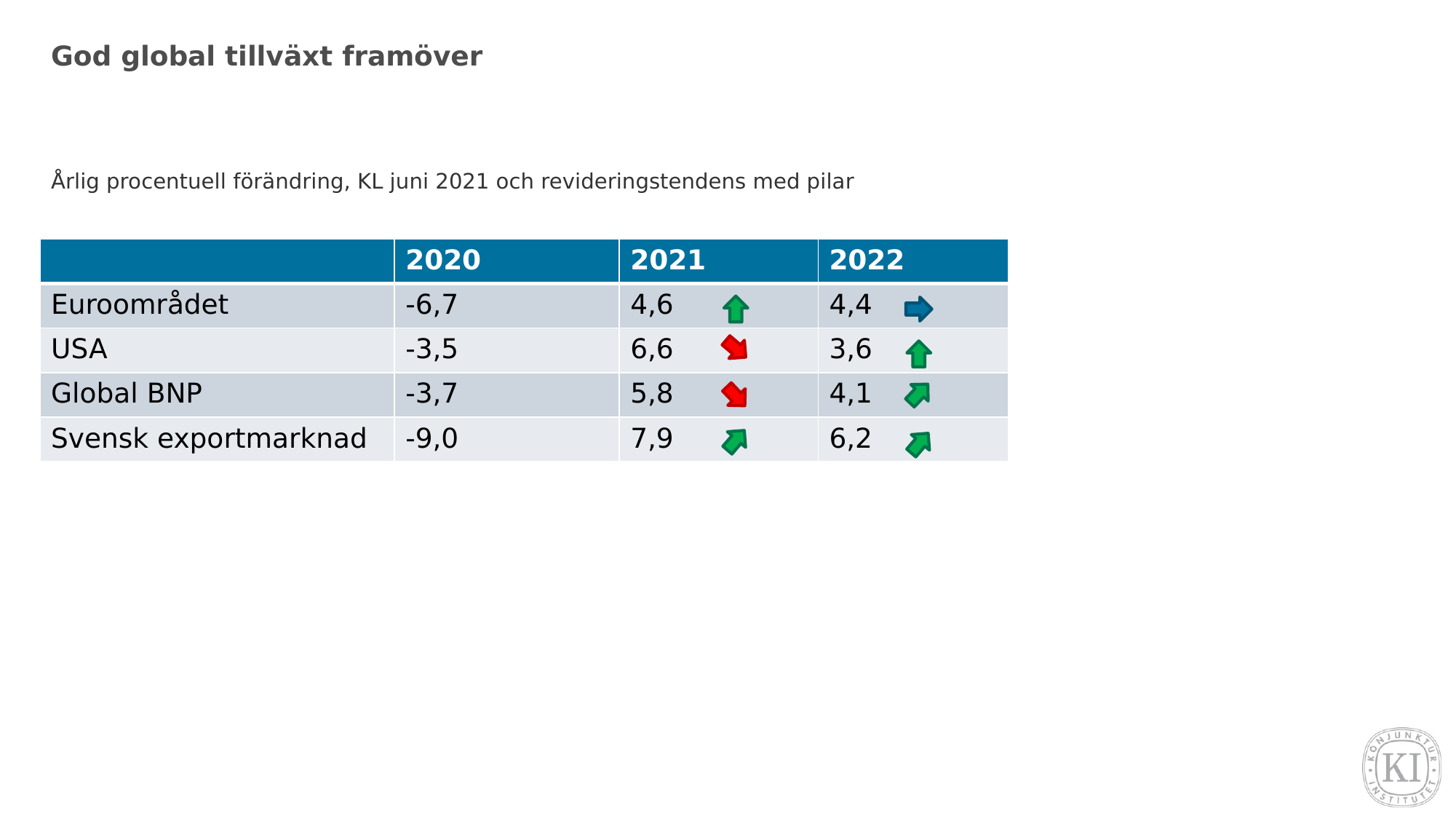

# God global tillväxt framöver
Årlig procentuell förändring, KL juni 2021 och revideringstendens med pilar
|  | 2020 | 2021 | 2022 |
| --- | --- | --- | --- |
| Euroområdet | -6,7 | 4,6 | 4,4 |
| USA | -3,5 | 6,6 | 3,6 |
| Global BNP | -3,7 | 5,8 | 4,1 |
| Svensk exportmarknad | -9,0 | 7,9 | 6,2 |